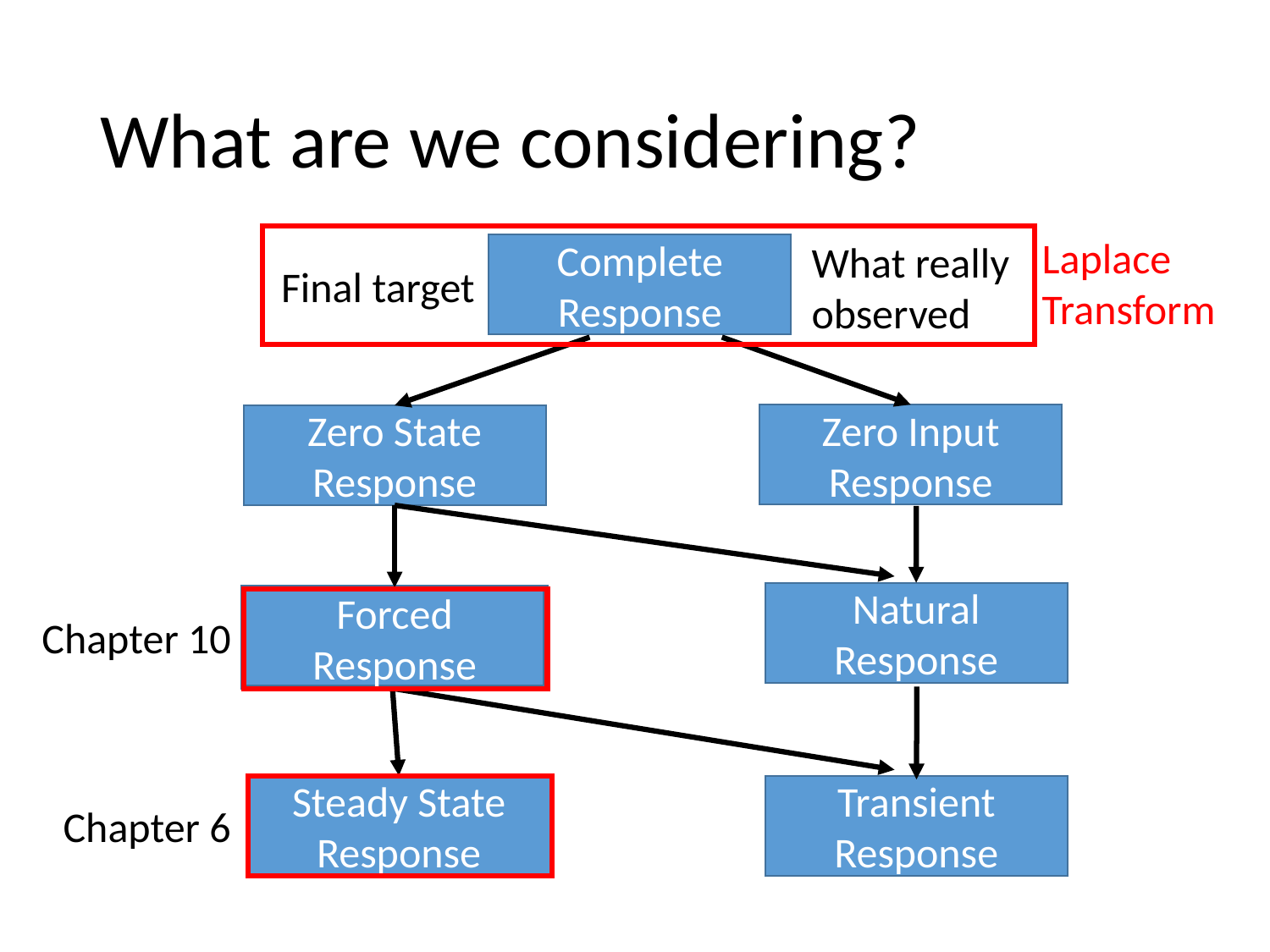

# What are we considering?
Laplace
Transform

What really observed
Complete Response
Final target
Zero Input Response
Zero State Response
Natural Response
Forced Response

Chapter 10
Steady State Response
Transient Response

Chapter 6